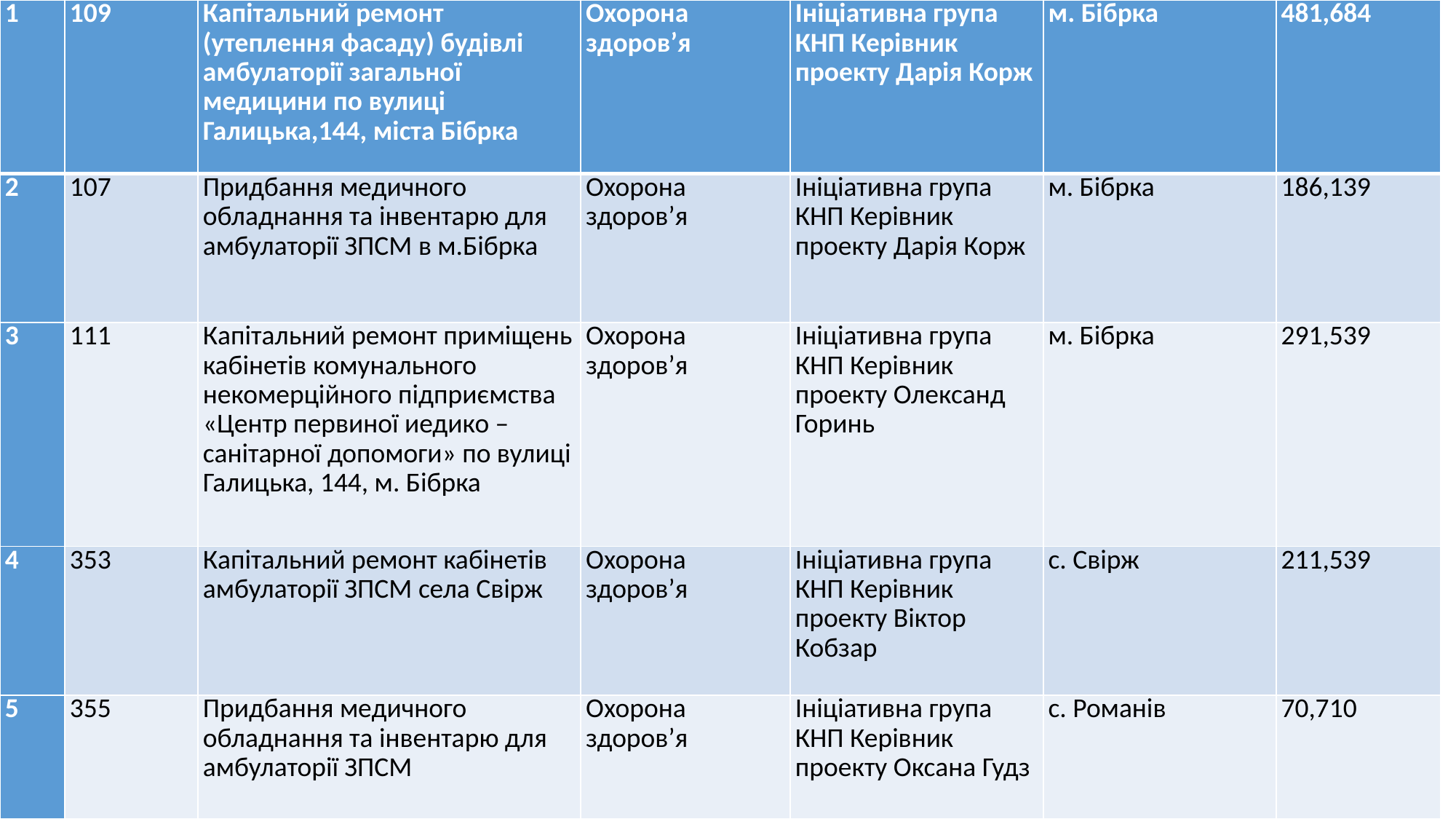

| 1 | 109 | Капітальний ремонт (утеплення фасаду) будівлі амбулаторії загальної медицини по вулиці Галицька,144, міста Бібрка | Охорона здоров’я | Ініціативна група КНП Керівник проекту Дарія Корж | м. Бібрка | 481,684 |
| --- | --- | --- | --- | --- | --- | --- |
| 2 | 107 | Придбання медичного обладнання та інвентарю для амбулаторії ЗПСМ в м.Бібрка | Охорона здоров’я | Ініціативна група КНП Керівник проекту Дарія Корж | м. Бібрка | 186,139 |
| 3 | 111 | Капітальний ремонт приміщень кабінетів комунального некомерційного підприємства «Центр первиної иедико –санітарної допомоги» по вулиці Галицька, 144, м. Бібрка | Охорона здоров’я | Ініціативна група КНП Керівник проекту Олександ Горинь | м. Бібрка | 291,539 |
| 4 | 353 | Капітальний ремонт кабінетів амбулаторії ЗПСМ села Свірж | Охорона здоров’я | Ініціативна група КНП Керівник проекту Віктор Кобзар | с. Свірж | 211,539 |
| 5 | 355 | Придбання медичного обладнання та інвентарю для амбулаторії ЗПСМ | Охорона здоров’я | Ініціативна група КНП Керівник проекту Оксана Гудз | с. Романів | 70,710 |